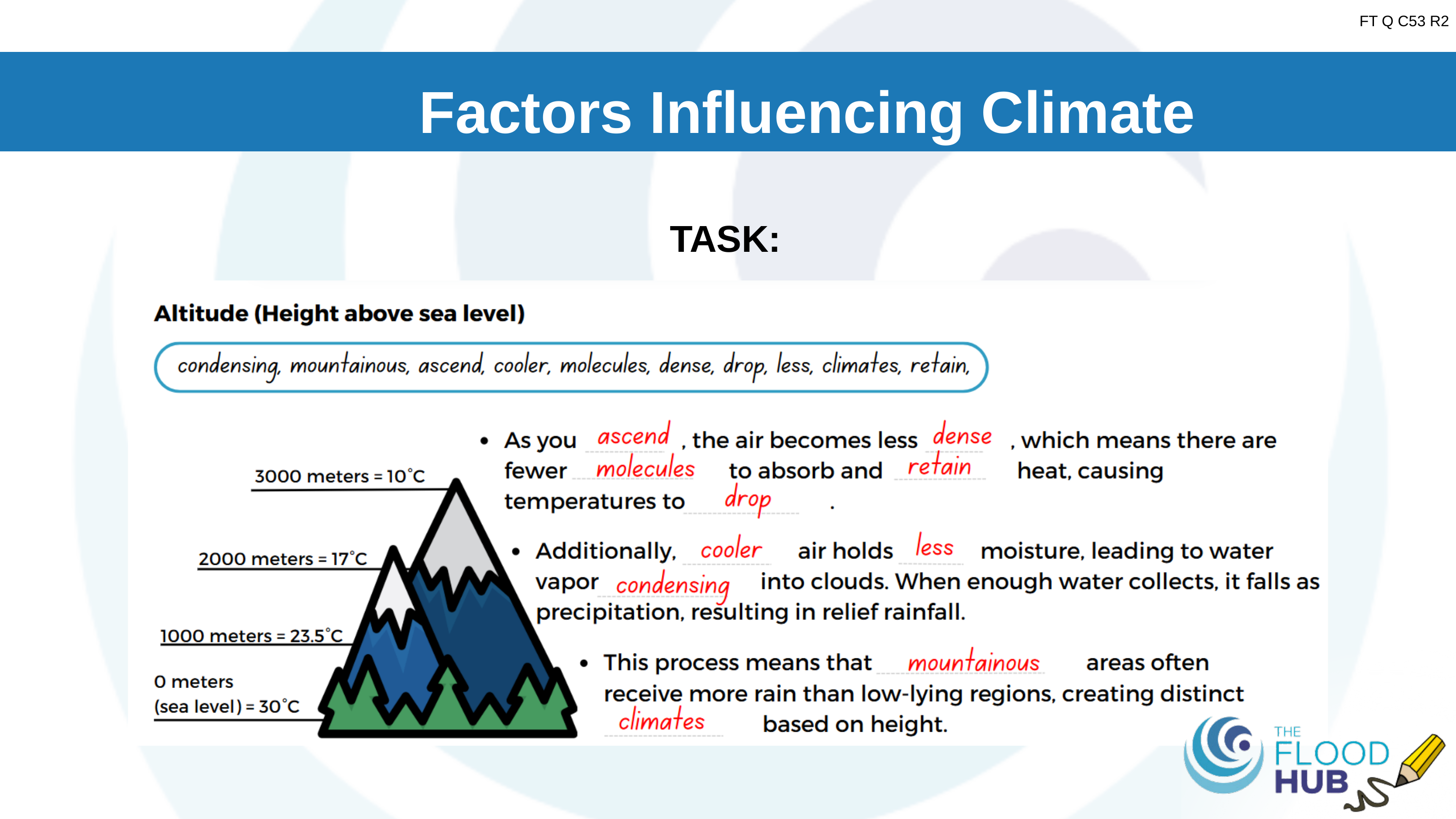

FT Q C53 R2
Factors Influencing Climate
TASK: